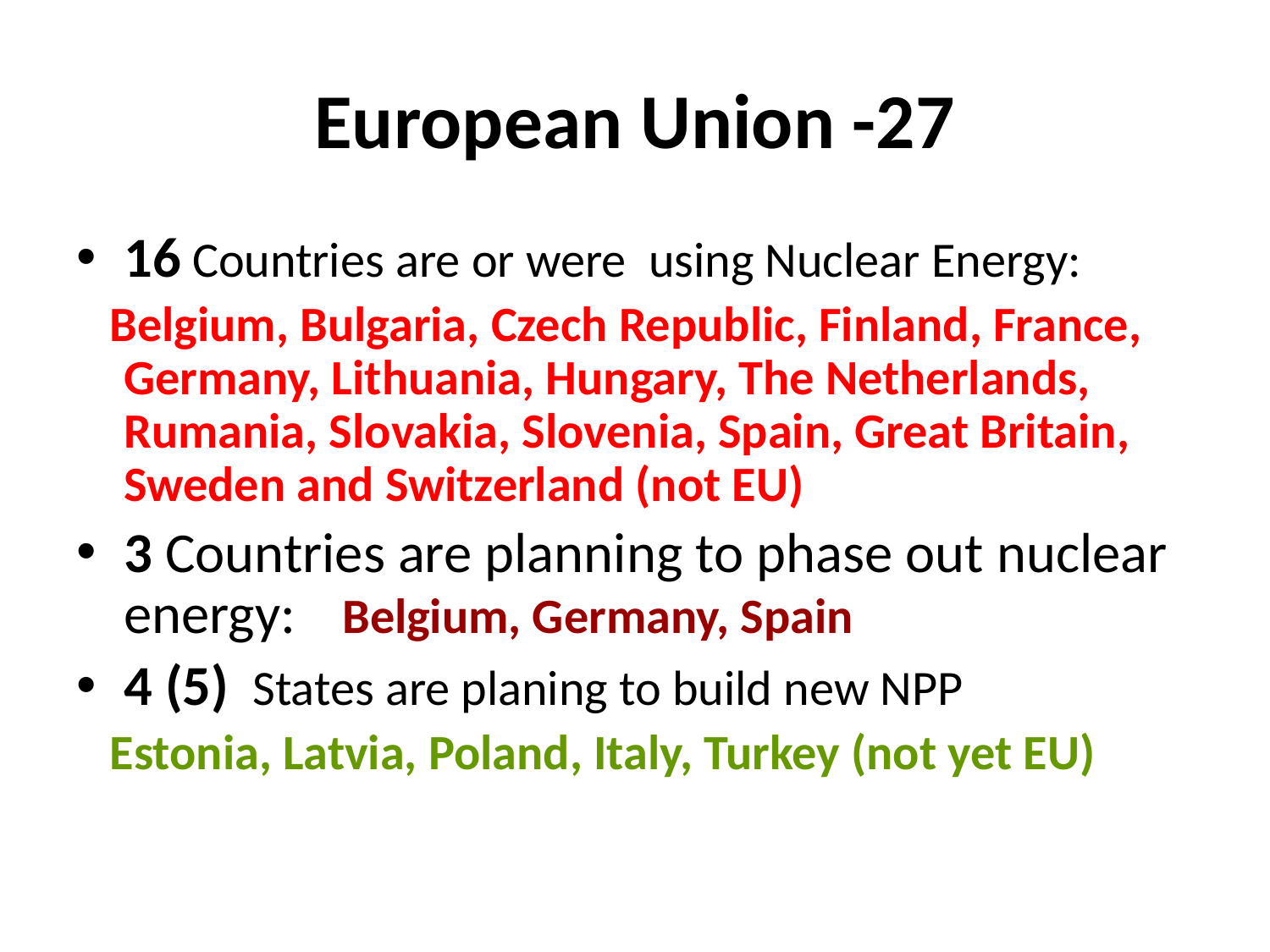

European Union -27
16 Countries are or were  using Nuclear Energy:
   Belgium, Bulgaria, Czech Republic, Finland, France, Germany, Lithuania, Hungary, The Netherlands,  Rumania, Slovakia, Slovenia, Spain, Great Britain, Sweden and Switzerland (not EU)
3 Countries are planning to phase out nuclear energy:    Belgium, Germany, Spain
4 (5)  States are planing to build new NPP
   Estonia, Latvia, Poland, Italy, Turkey (not yet EU)